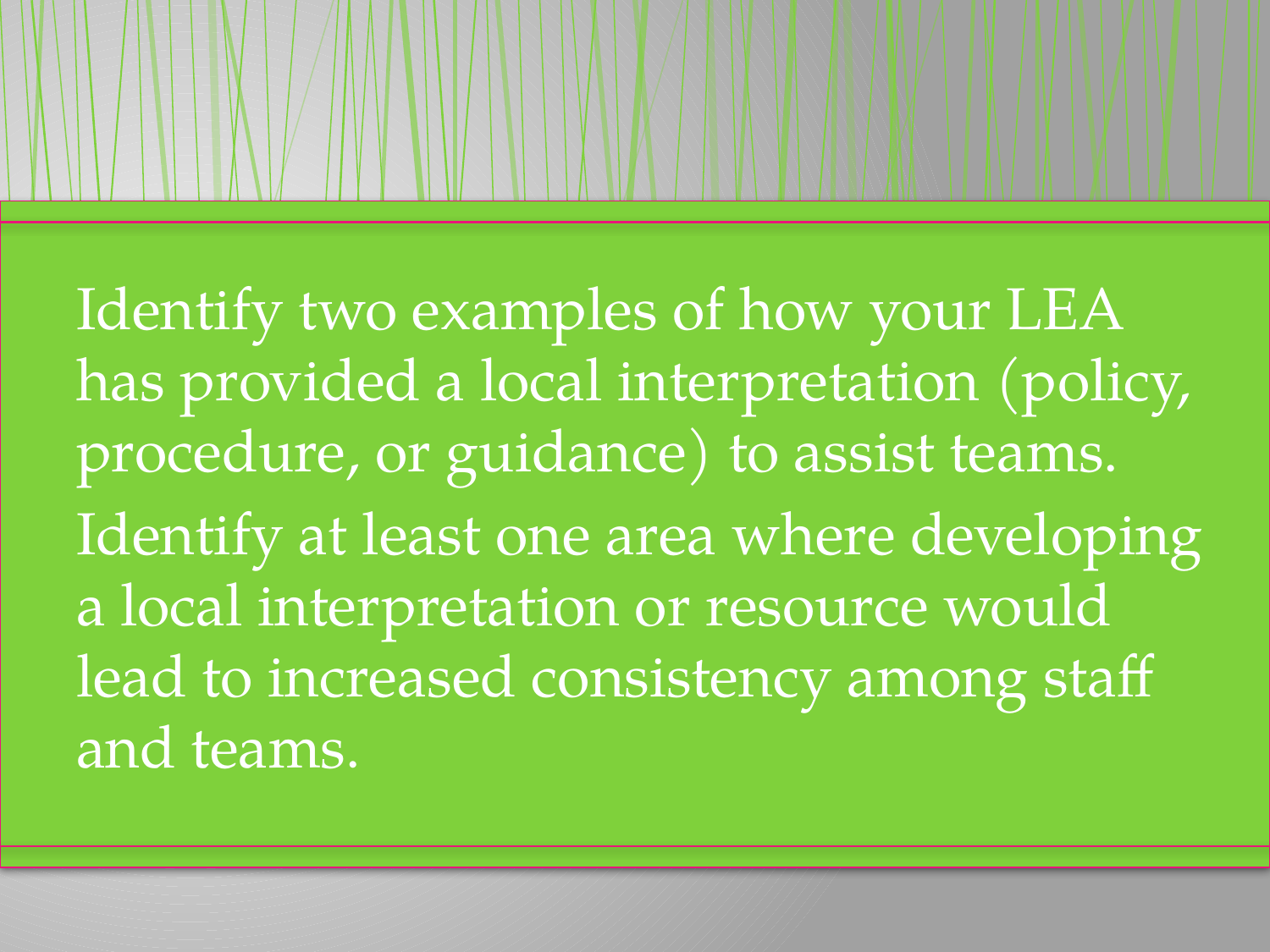

Identify two examples of how your LEA has provided a local interpretation (policy, procedure, or guidance) to assist teams.
Identify at least one area where developing a local interpretation or resource would lead to increased consistency among staff and teams.